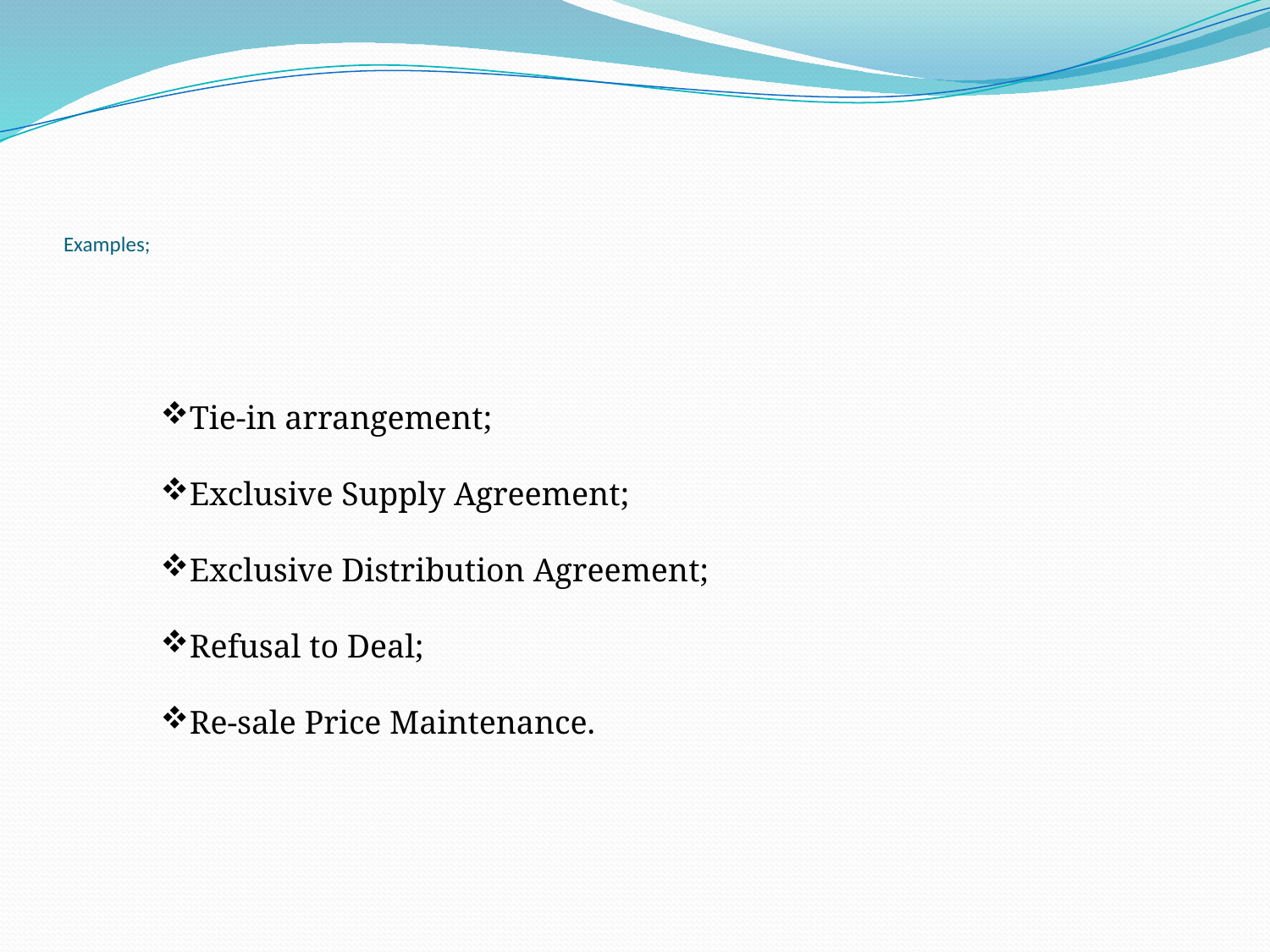

# Examples;
Tie-in arrangement;

Exclusive Supply Agreement;

Exclusive Distribution Agreement;

Refusal to Deal;

Re-sale Price Maintenance.